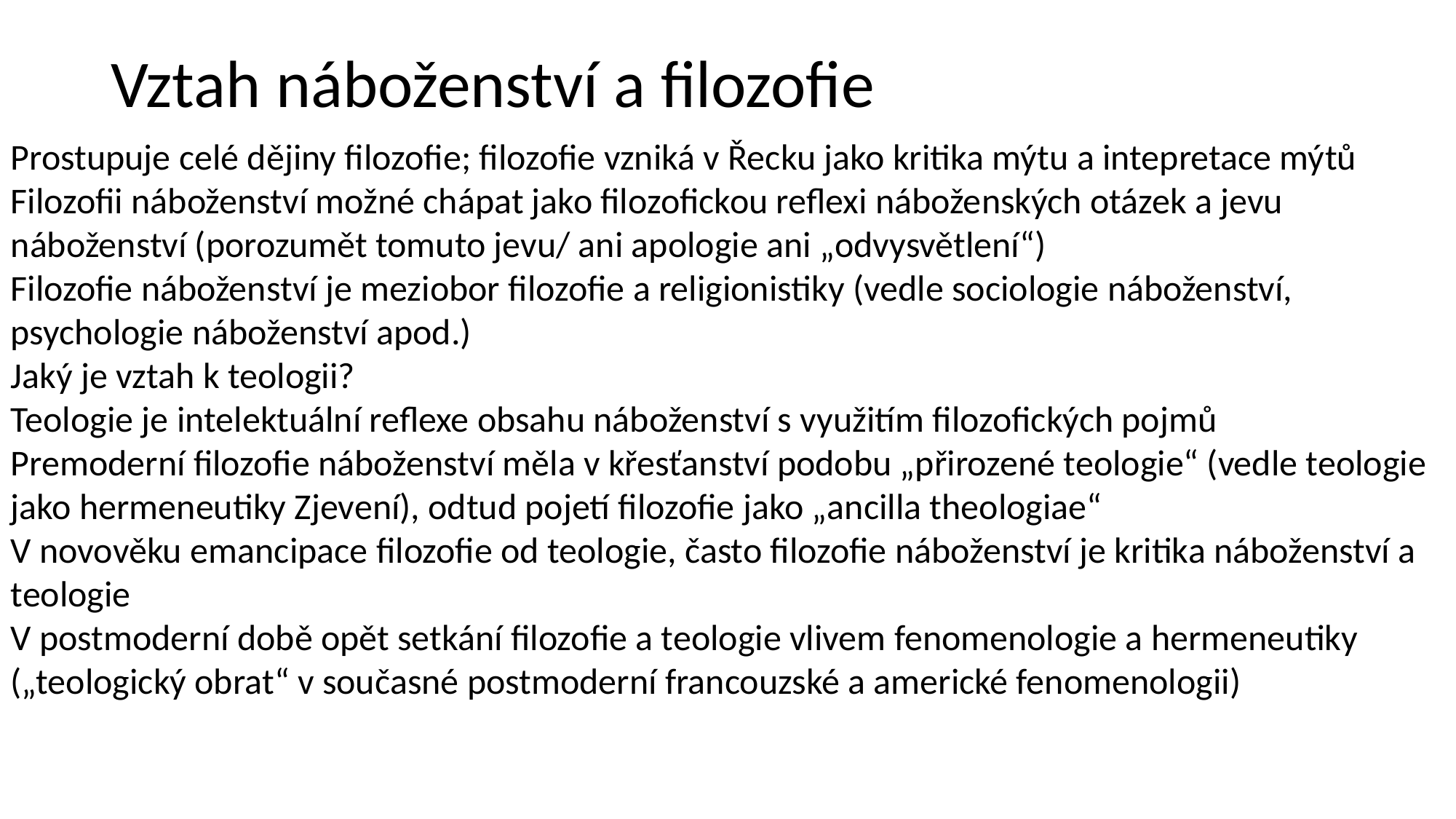

# Vztah náboženství a filozofie
Prostupuje celé dějiny filozofie; filozofie vzniká v Řecku jako kritika mýtu a intepretace mýtů
Filozofii náboženství možné chápat jako filozofickou reflexi náboženských otázek a jevu náboženství (porozumět tomuto jevu/ ani apologie ani „odvysvětlení“)
Filozofie náboženství je meziobor filozofie a religionistiky (vedle sociologie náboženství, psychologie náboženství apod.)
Jaký je vztah k teologii?
Teologie je intelektuální reflexe obsahu náboženství s využitím filozofických pojmů
Premoderní filozofie náboženství měla v křesťanství podobu „přirozené teologie“ (vedle teologie jako hermeneutiky Zjevení), odtud pojetí filozofie jako „ancilla theologiae“
V novověku emancipace filozofie od teologie, často filozofie náboženství je kritika náboženství a teologie
V postmoderní době opět setkání filozofie a teologie vlivem fenomenologie a hermeneutiky („teologický obrat“ v současné postmoderní francouzské a americké fenomenologii)